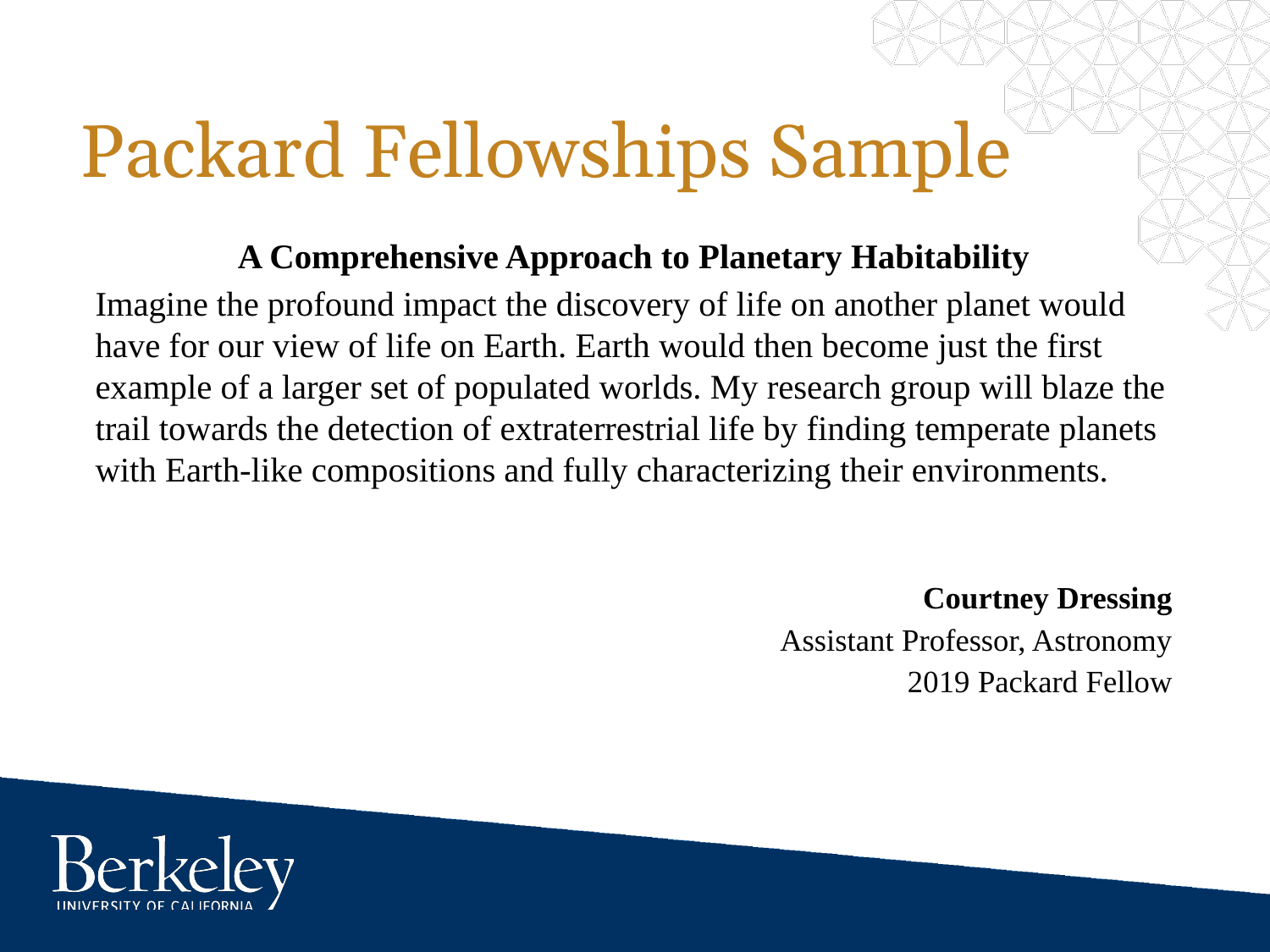

# Packard Fellowships Sample
A Comprehensive Approach to Planetary Habitability
Imagine the profound impact the discovery of life on another planet would have for our view of life on Earth. Earth would then become just the first example of a larger set of populated worlds. My research group will blaze the trail towards the detection of extraterrestrial life by finding temperate planets with Earth-like compositions and fully characterizing their environments.

Courtney Dressing
Assistant Professor, Astronomy
2019 Packard Fellow